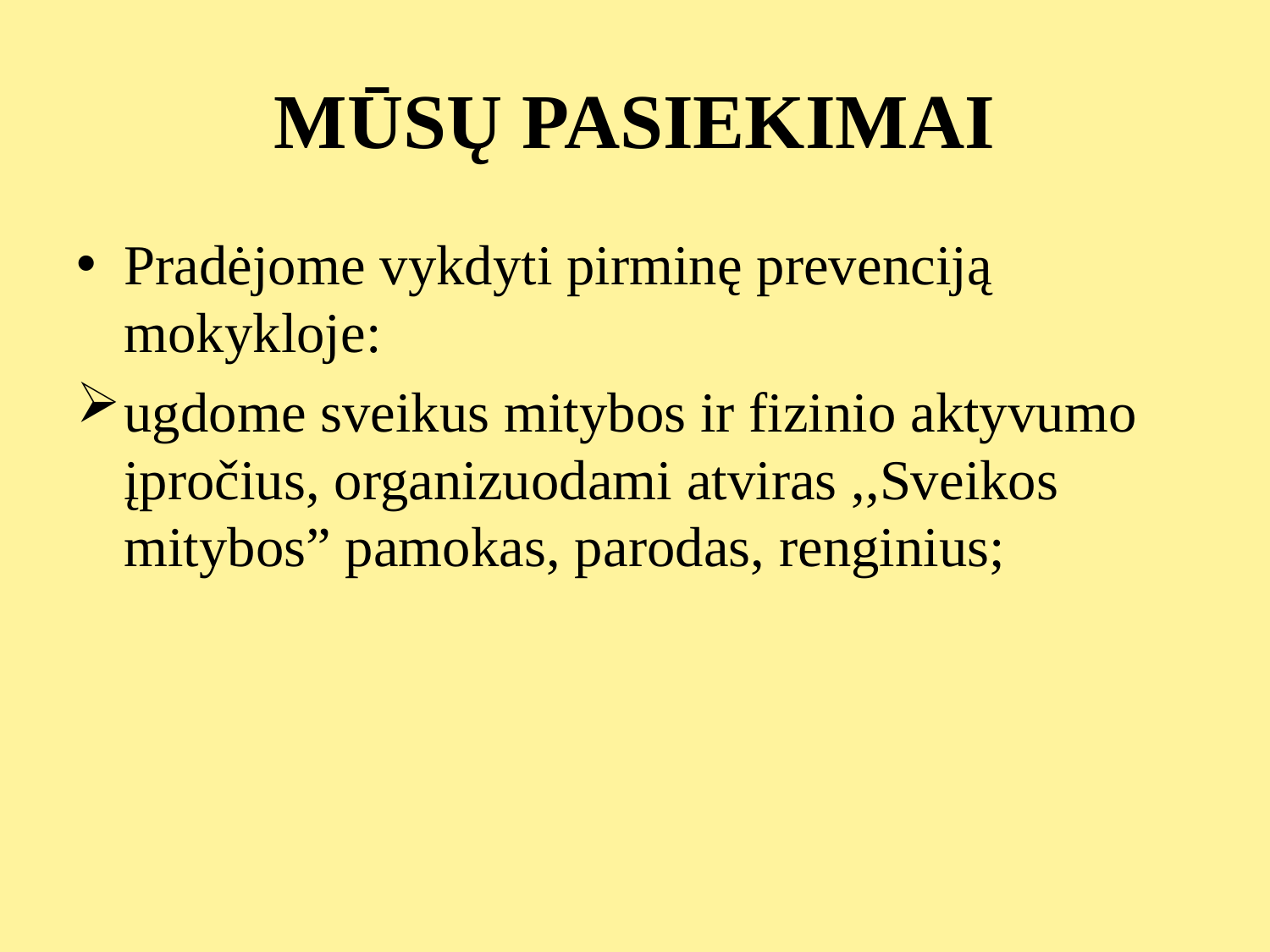

# MŪSŲ PASIEKIMAI
Pradėjome vykdyti pirminę prevenciją mokykloje:
ugdome sveikus mitybos ir fizinio aktyvumo įpročius, organizuodami atviras ,,Sveikos mitybos” pamokas, parodas, renginius;